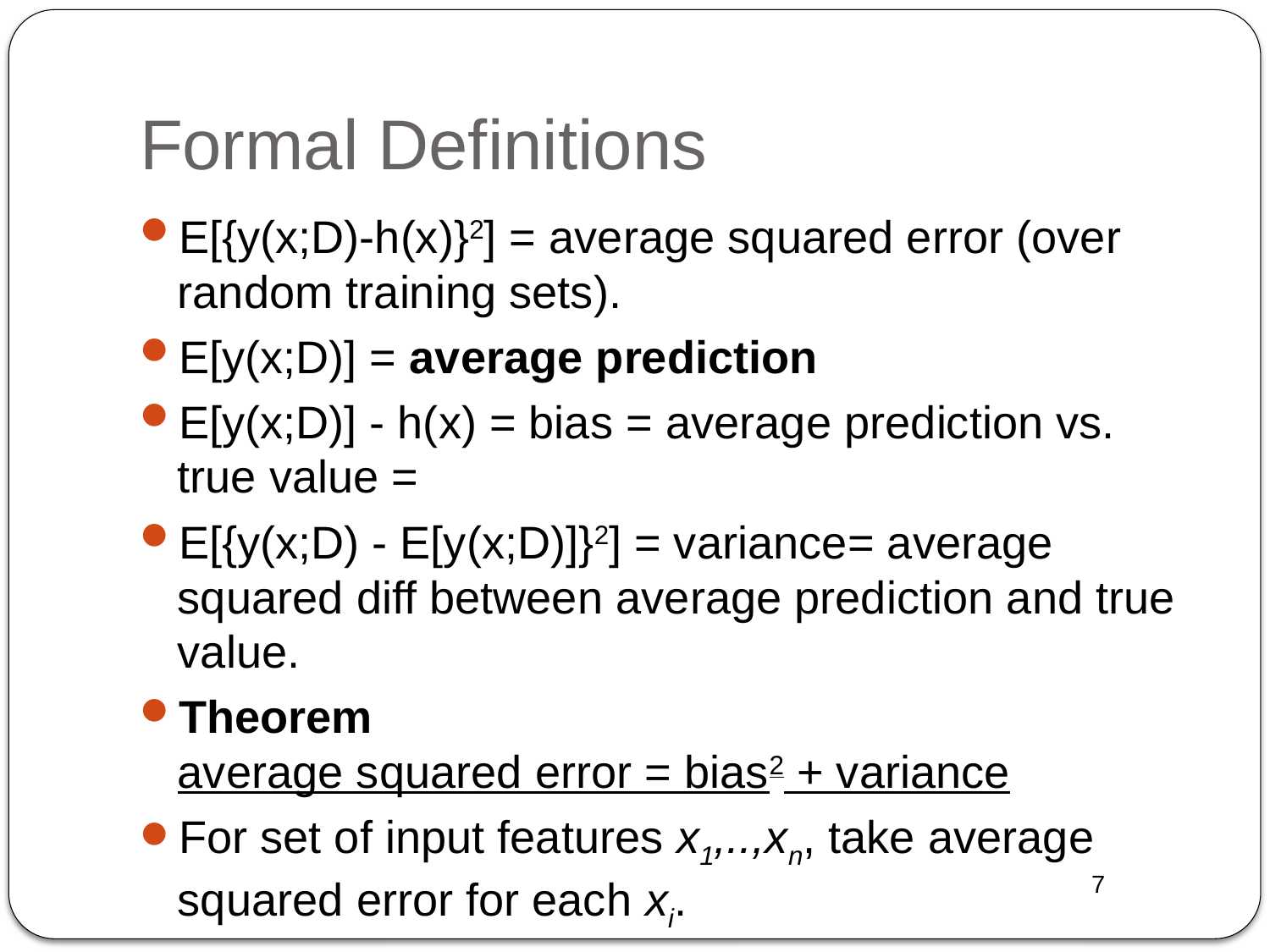

# Formal Definitions
E[{y(x;D)-h(x)}2] = average squared error (over random training sets).
E[y(x;D)] = average prediction
E[y(x;D)] - h(x) = bias = average prediction vs. true value =
E[{y(x;D) - E[y(x;D)]}2] = variance= average squared diff between average prediction and true value.
Theorem
average squared error = bias2 + variance
For set of input features x1,..,xn, take average squared error for each xi.